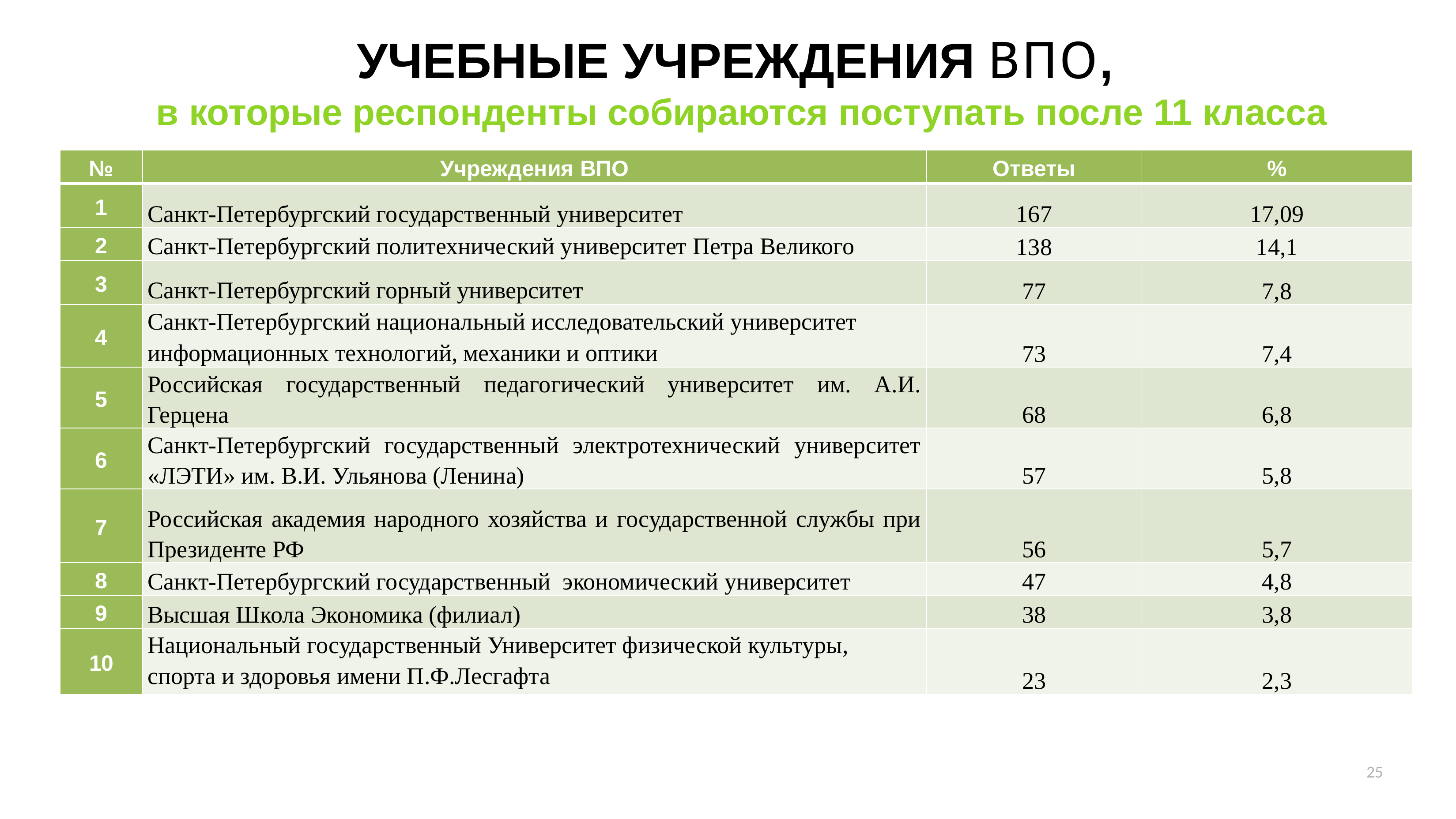

# УЧЕБНЫЕ УЧРЕЖДЕНИЯ ВПО, в которые респонденты собираются поступать после 11 класса
| № | Учреждения ВПО | Ответы | % |
| --- | --- | --- | --- |
| 1 | Санкт-Петербургский государственный университет | 167 | 17,09 |
| 2 | Санкт-Петербургский политехнический университет Петра Великого | 138 | 14,1 |
| 3 | Санкт-Петербургский горный университет | 77 | 7,8 |
| 4 | Санкт-Петербургский национальный исследовательский университет информационных технологий, механики и оптики | 73 | 7,4 |
| 5 | Российская государственный педагогический университет им. А.И. Герцена | 68 | 6,8 |
| 6 | Санкт-Петербургский государственный электротехнический университет «ЛЭТИ» им. В.И. Ульянова (Ленина) | 57 | 5,8 |
| 7 | Российская академия народного хозяйства и государственной службы при Президенте РФ | 56 | 5,7 |
| 8 | Санкт-Петербургский государственный экономический университет | 47 | 4,8 |
| 9 | Высшая Школа Экономика (филиал) | 38 | 3,8 |
| 10 | Национальный государственный Университет физической культуры, спорта и здоровья имени П.Ф.Лесгафта | 23 | 2,3 |
25